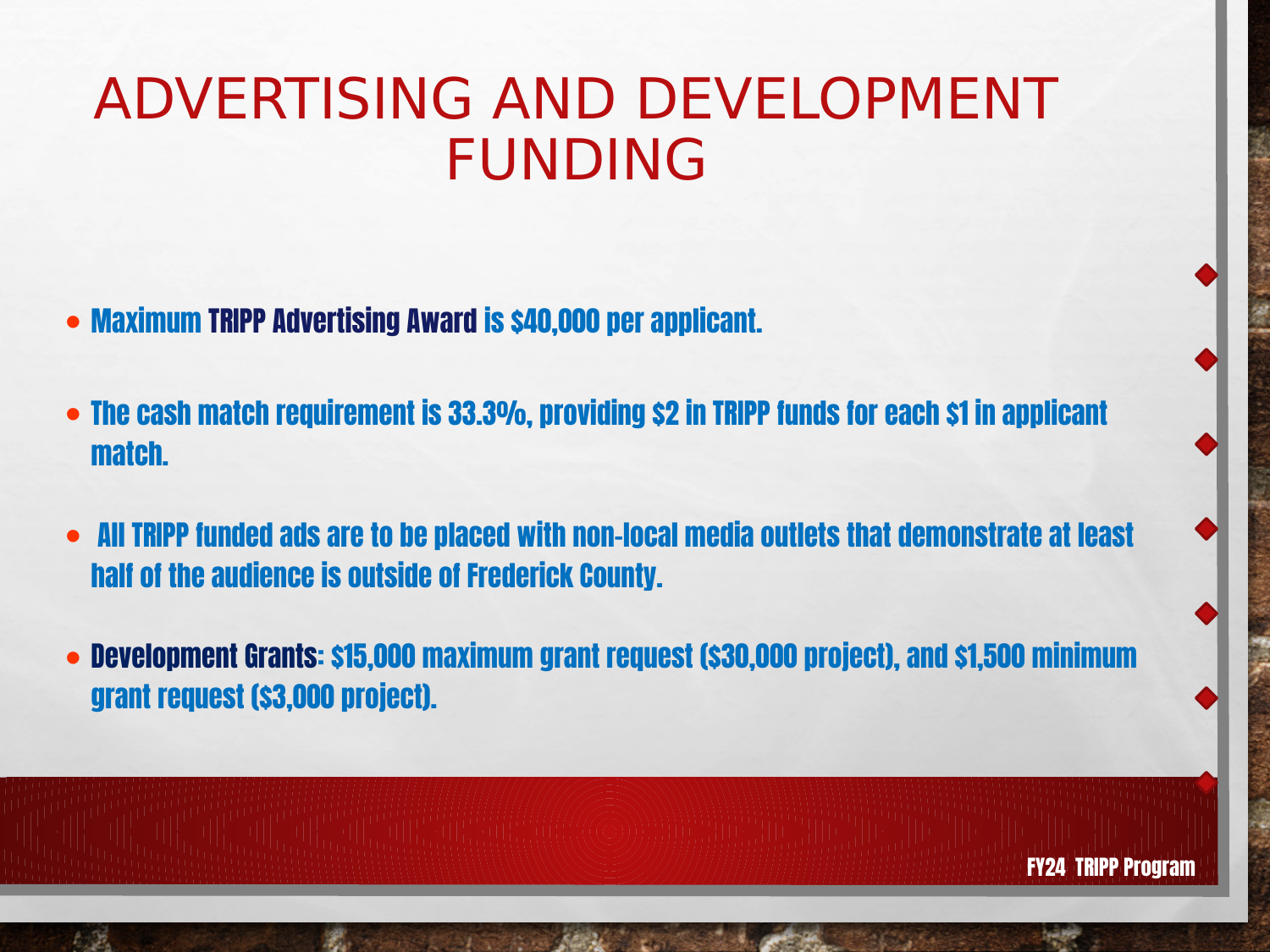

# Advertising and development FundING
Maximum TRIPP Advertising Award is $40,000 per applicant.

The cash match requirement is 33.3%, providing $2 in TRIPP funds for each $1 in applicant match.
 All TRIPP funded ads are to be placed with non-local media outlets that demonstrate at least half of the audience is outside of Frederick County.
Development Grants: $15,000 maximum grant request ($30,000 project), and $1,500 minimum grant request ($3,000 project).